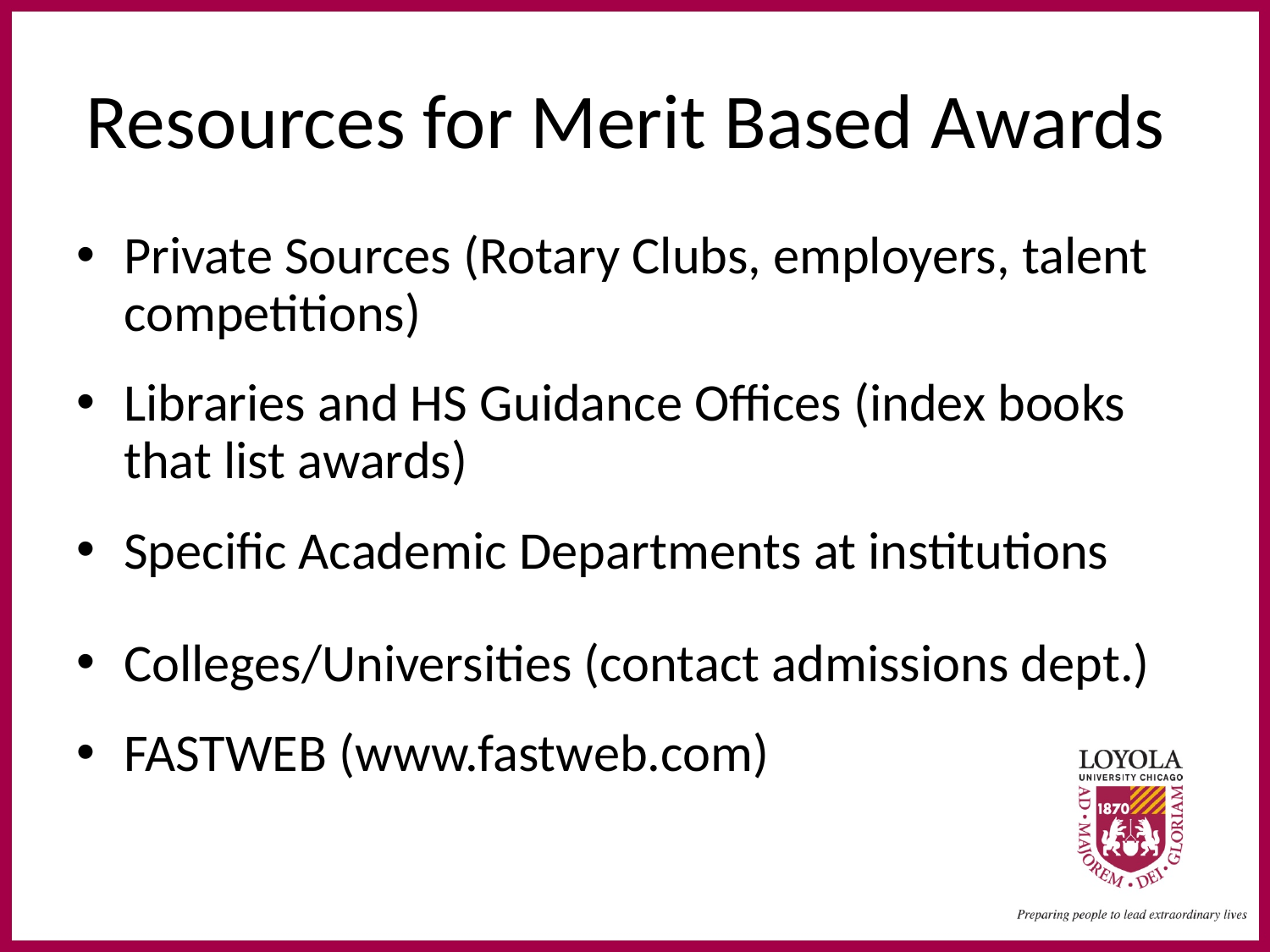

# Resources for Merit Based Awards
Private Sources (Rotary Clubs, employers, talent competitions)

Libraries and HS Guidance Offices (index books that list awards)

Specific Academic Departments at institutions

Colleges/Universities (contact admissions dept.)

FASTWEB (www.fastweb.com)